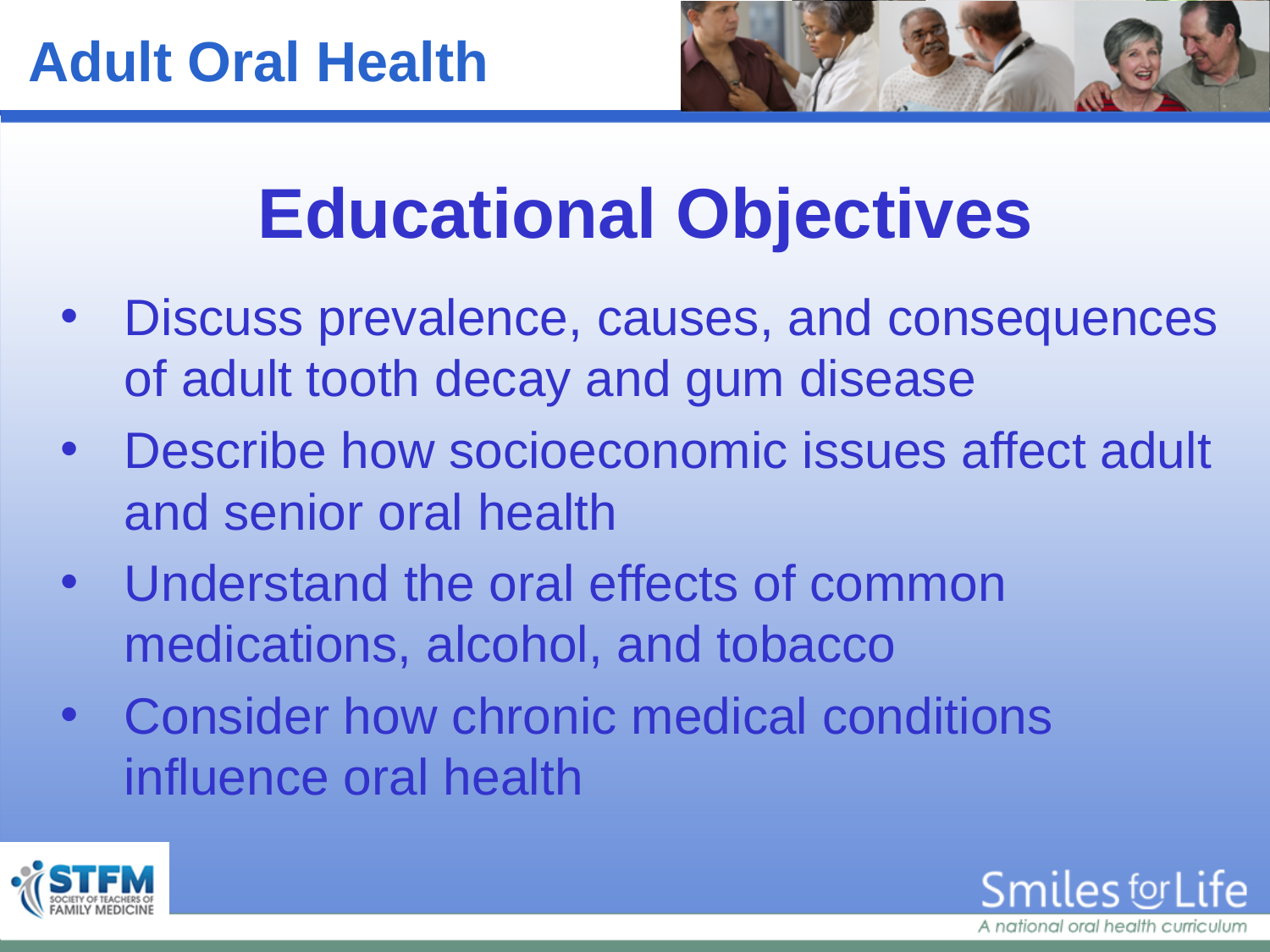

Educational Objectives

Discuss prevalence, causes, and consequences of adult tooth decay and gum disease
Describe how socioeconomic issues affect adult and senior oral health
Understand the oral effects of common medications, alcohol, and tobacco
Consider how chronic medical conditions influence oral health